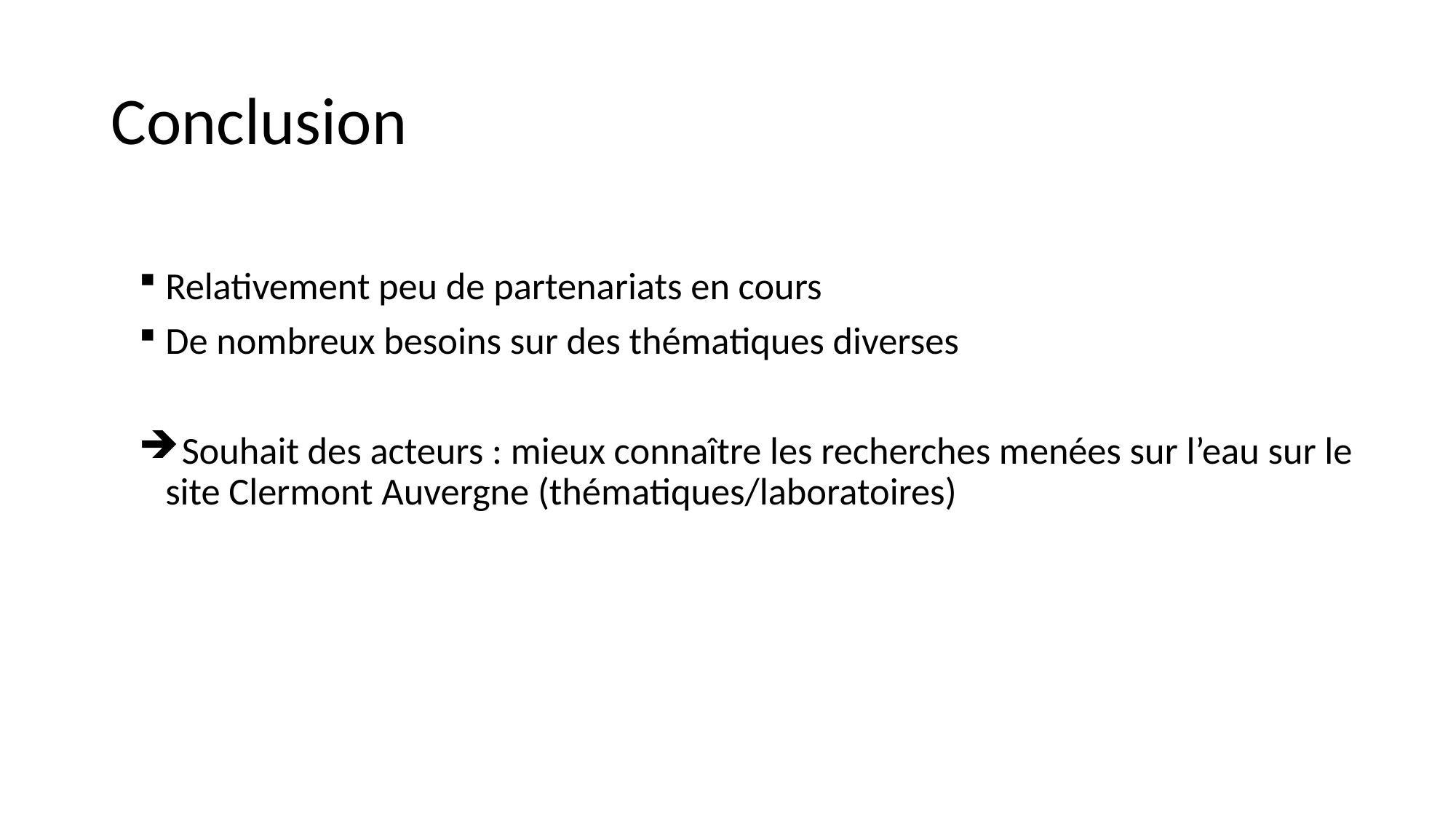

# Conclusion
Relativement peu de partenariats en cours
De nombreux besoins sur des thématiques diverses

 Souhait des acteurs : mieux connaître les recherches menées sur l’eau sur le site Clermont Auvergne (thématiques/laboratoires)